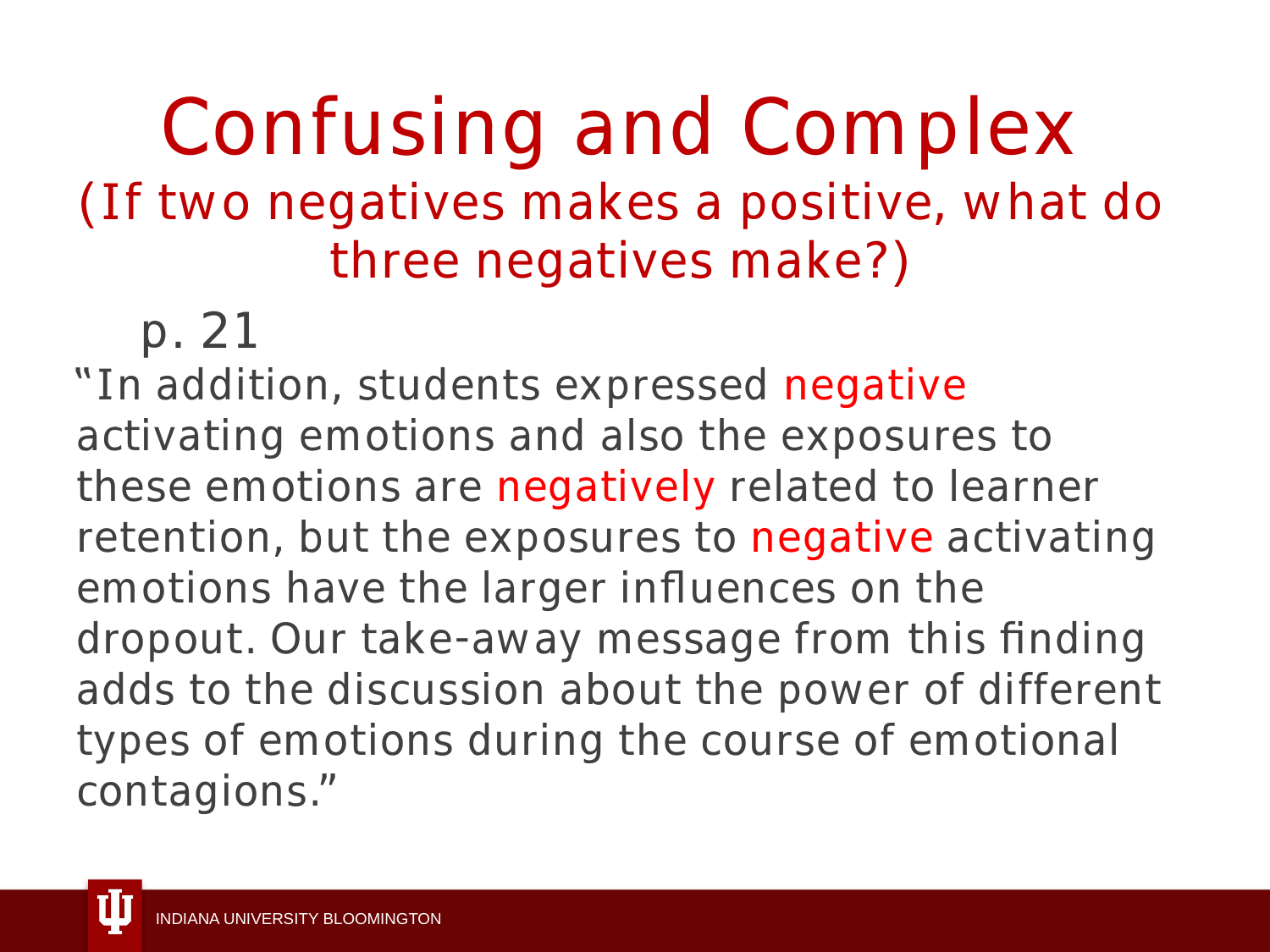

# Confusing and Complex (If two negatives makes a positive, what do three negatives make?)
p. 21
“In addition, students expressed negative activating emotions and also the exposures to these emotions are negatively related to learner retention, but the exposures to negative activating emotions have the larger influences on the dropout. Our take-away message from this finding adds to the discussion about the power of different types of emotions during the course of emotional contagions.”